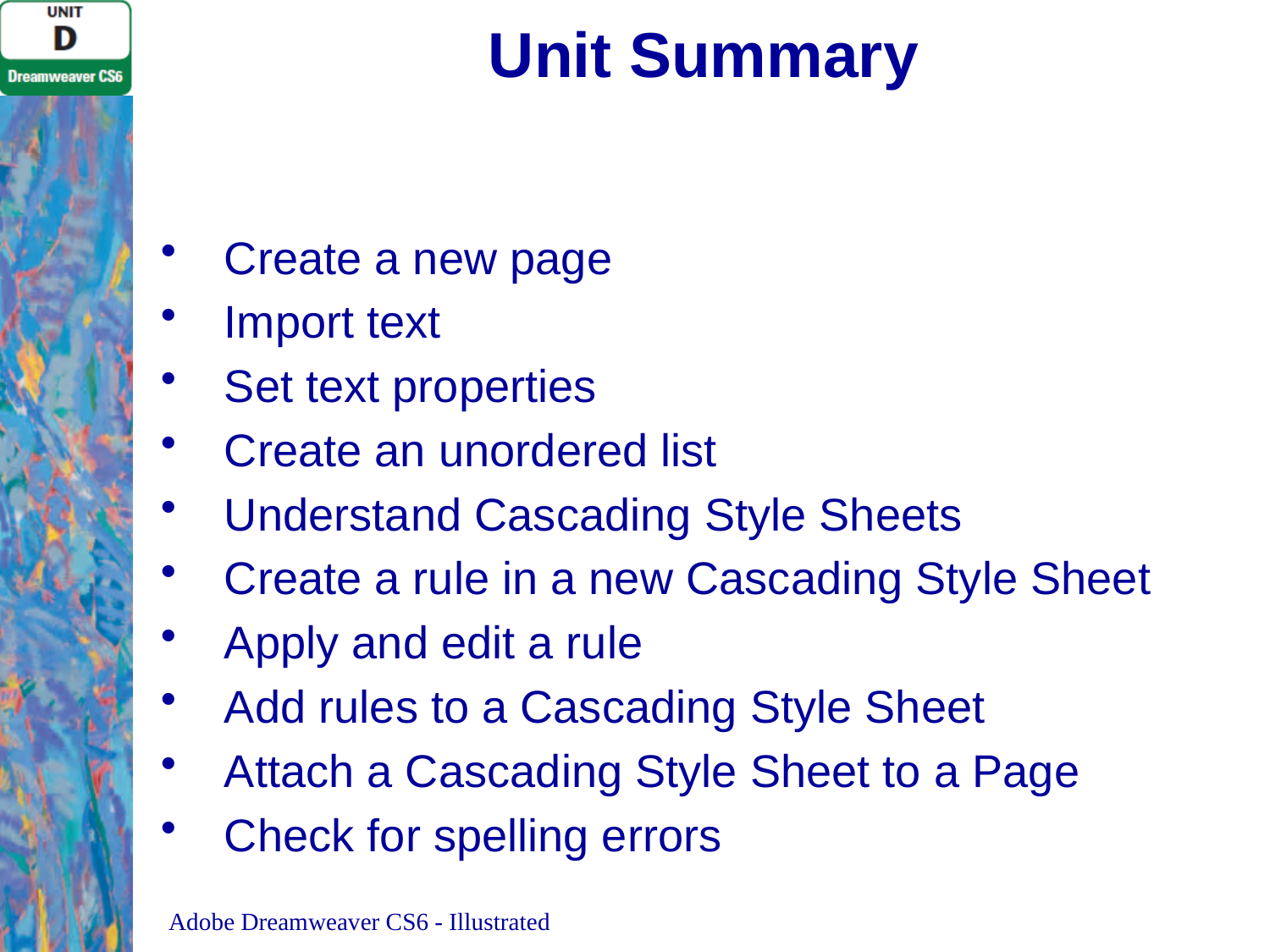

# Unit Summary
Create a new page
Import text
Set text properties
Create an unordered list
Understand Cascading Style Sheets
Create a rule in a new Cascading Style Sheet
Apply and edit a rule
Add rules to a Cascading Style Sheet
Attach a Cascading Style Sheet to a Page
Check for spelling errors
Adobe Dreamweaver CS6 - Illustrated